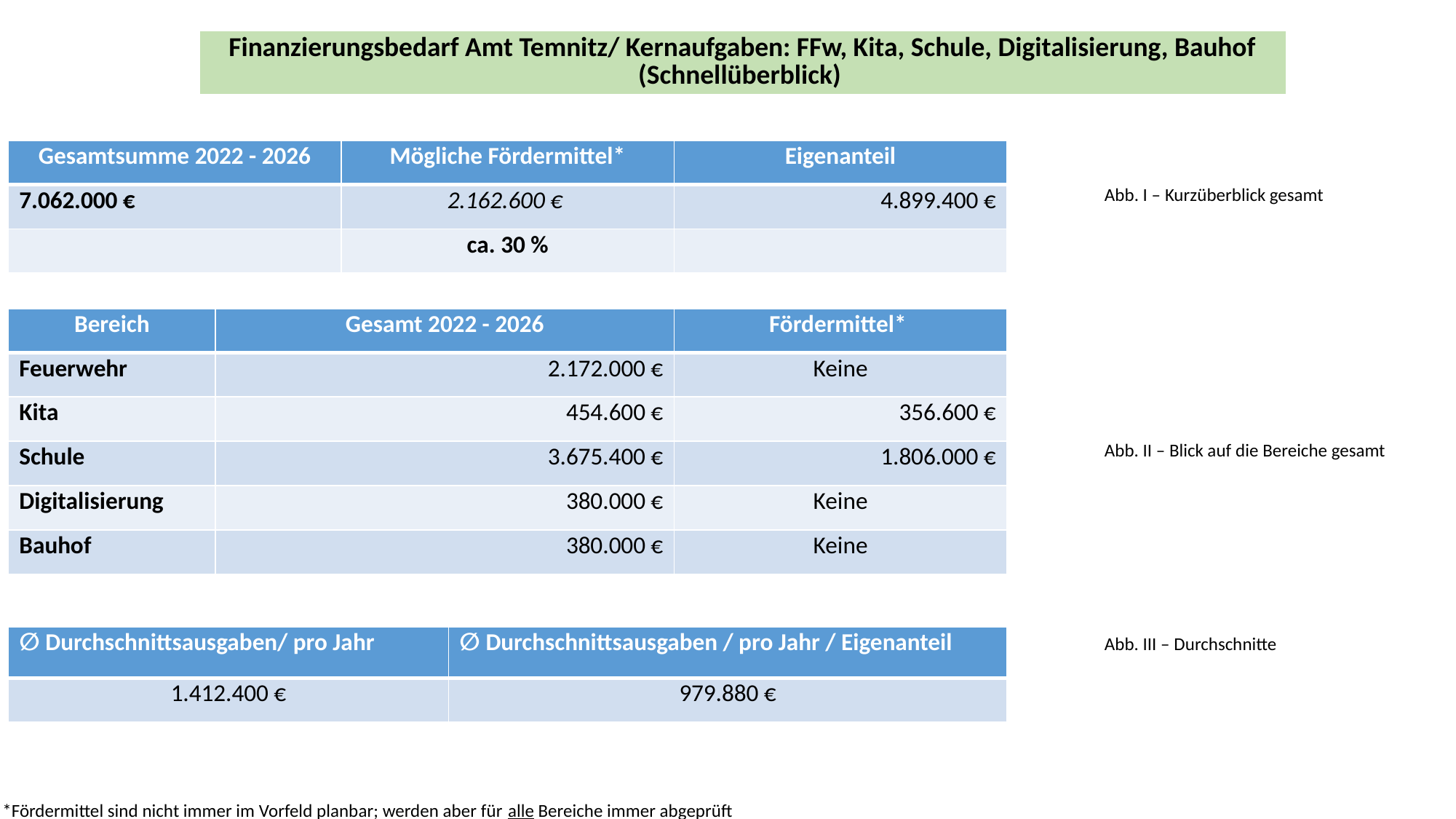

| Finanzierungsbedarf Amt Temnitz/ Kernaufgaben: FFw, Kita, Schule, Digitalisierung, Bauhof (Schnellüberblick) |
| --- |
| Gesamtsumme 2022 - 2026 | Mögliche Fördermittel\* | Eigenanteil |
| --- | --- | --- |
| 7.062.000 € | 2.162.600 € | 4.899.400 € |
|  | ca. 30 % |  |
Abb. I – Kurzüberblick gesamt
| Bereich | Gesamt 2022 - 2026 | Fördermittel\* |
| --- | --- | --- |
| Feuerwehr | 2.172.000 € | Keine |
| Kita | 454.600 € | 356.600 € |
| Schule | 3.675.400 € | 1.806.000 € |
| Digitalisierung | 380.000 € | Keine |
| Bauhof | 380.000 € | Keine |
Abb. II – Blick auf die Bereiche gesamt
| ∅ Durchschnittsausgaben/ pro Jahr | ∅ Durchschnittsausgaben / pro Jahr / Eigenanteil |
| --- | --- |
| 1.412.400 € | 979.880 € |
Abb. III – Durchschnitte
*Fördermittel sind nicht immer im Vorfeld planbar; werden aber für alle Bereiche immer abgeprüft